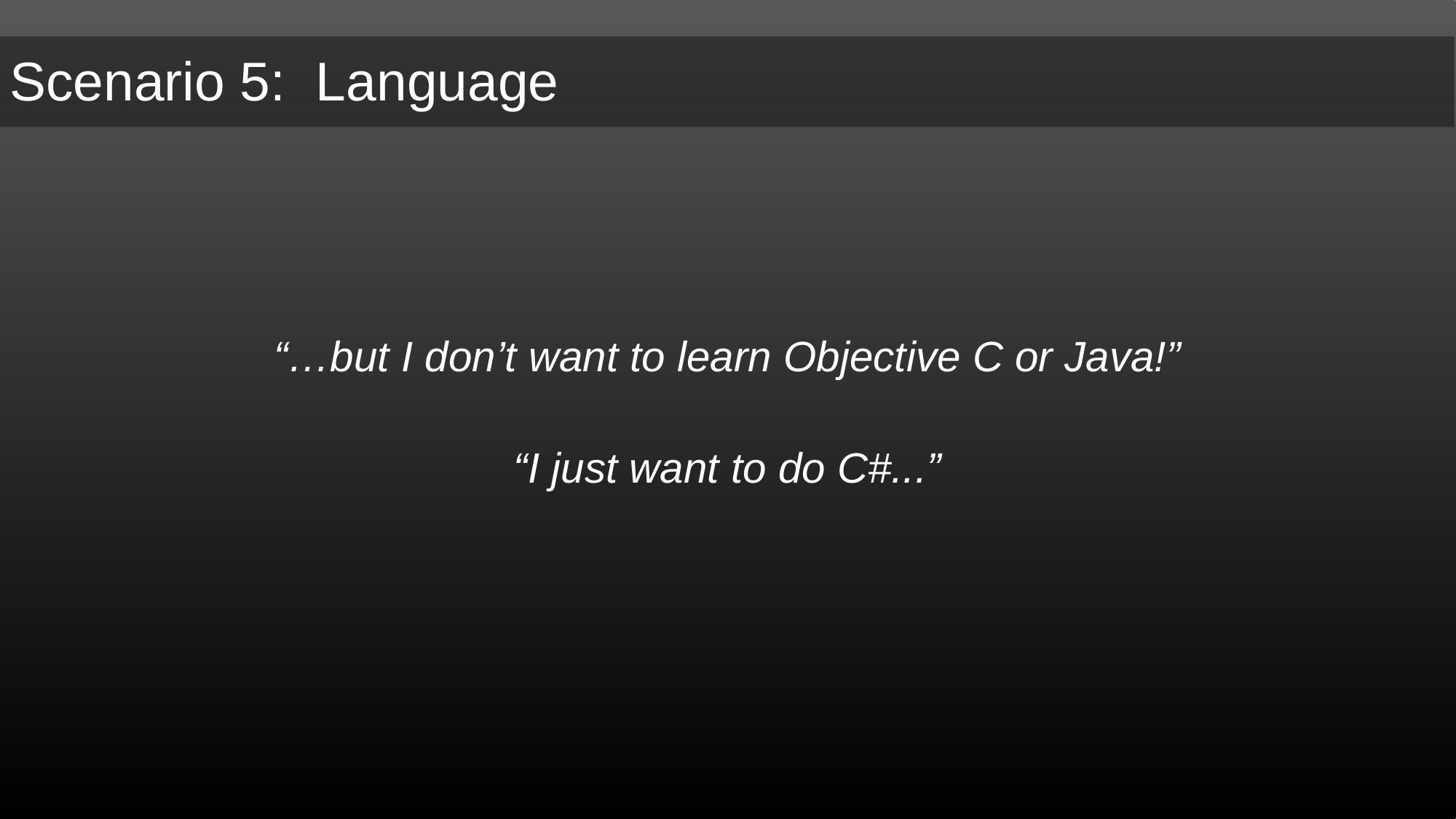

“…but I don’t want to learn Objective C or Java!”

“I just want to do C#...”